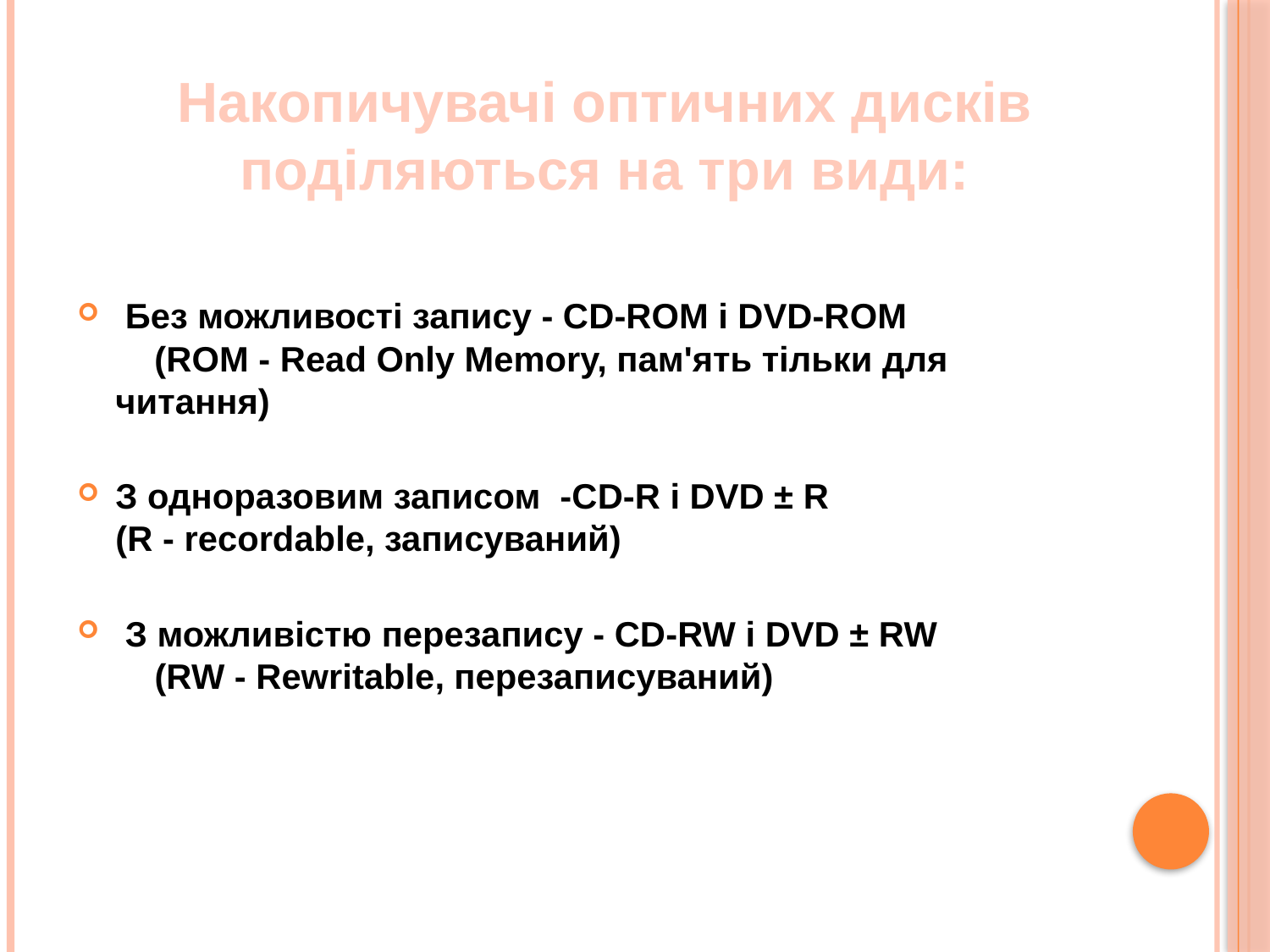

Накопичувачі оптичних дисків поділяються на три види:
 Без можливості запису - CD-ROM і DVD-ROM
    (ROM - Read Only Memory, пам'ять тільки для читання)
З одноразовим записом  -CD-R і DVD ± R                            (R - recordable, записуваний)
 З можливістю перезапису - CD-RW і DVD ± RW
    (RW - Rewritable, перезаписуваний)